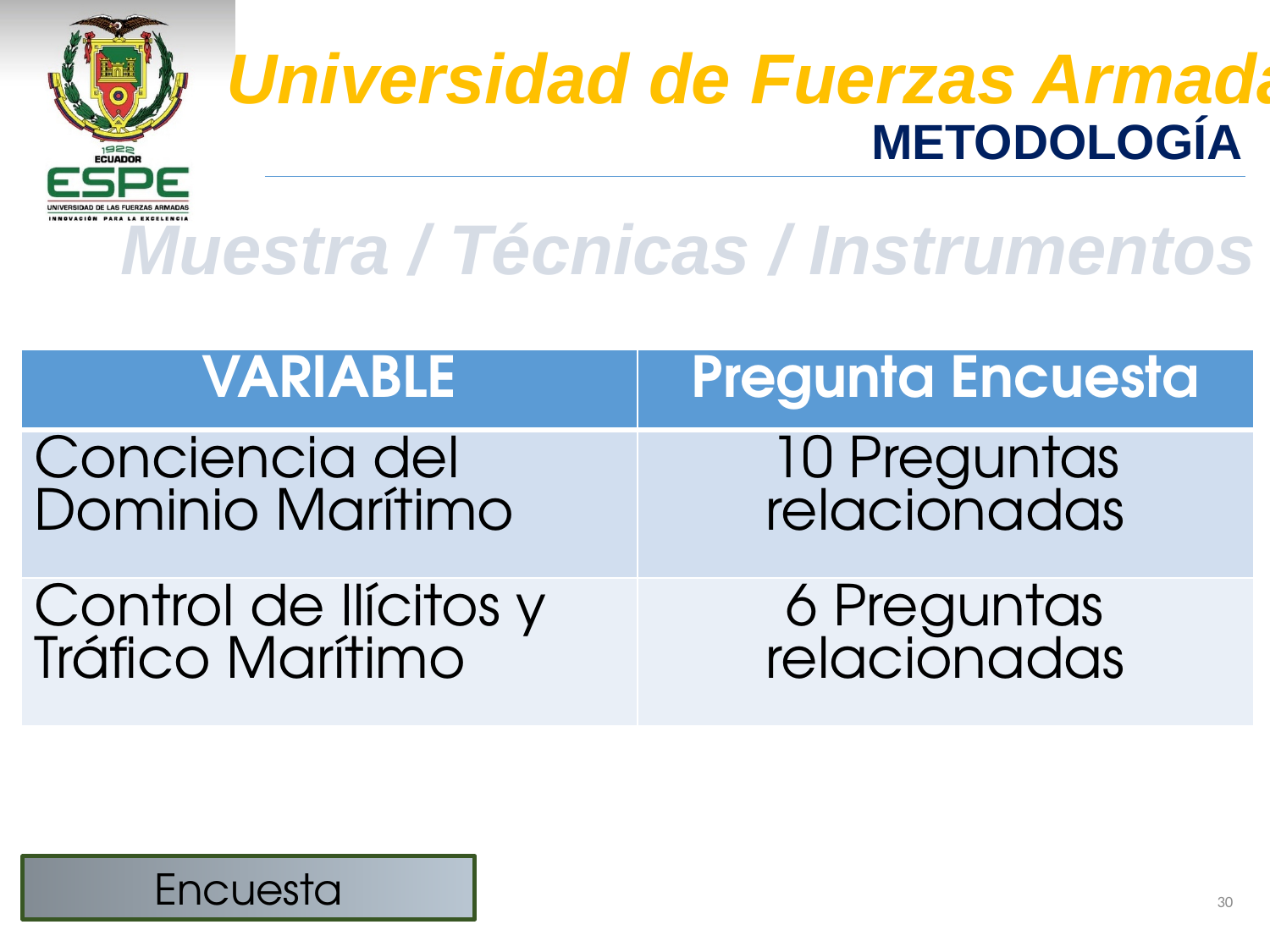

METODOLOGÍA
Muestra / Técnicas / Instrumentos
| VARIABLE | Pregunta Encuesta |
| --- | --- |
| Conciencia del Dominio Marítimo | 10 Preguntas relacionadas |
| Control de Ilícitos y Tráfico Marítimo | 6 Preguntas relacionadas |
Encuesta
30